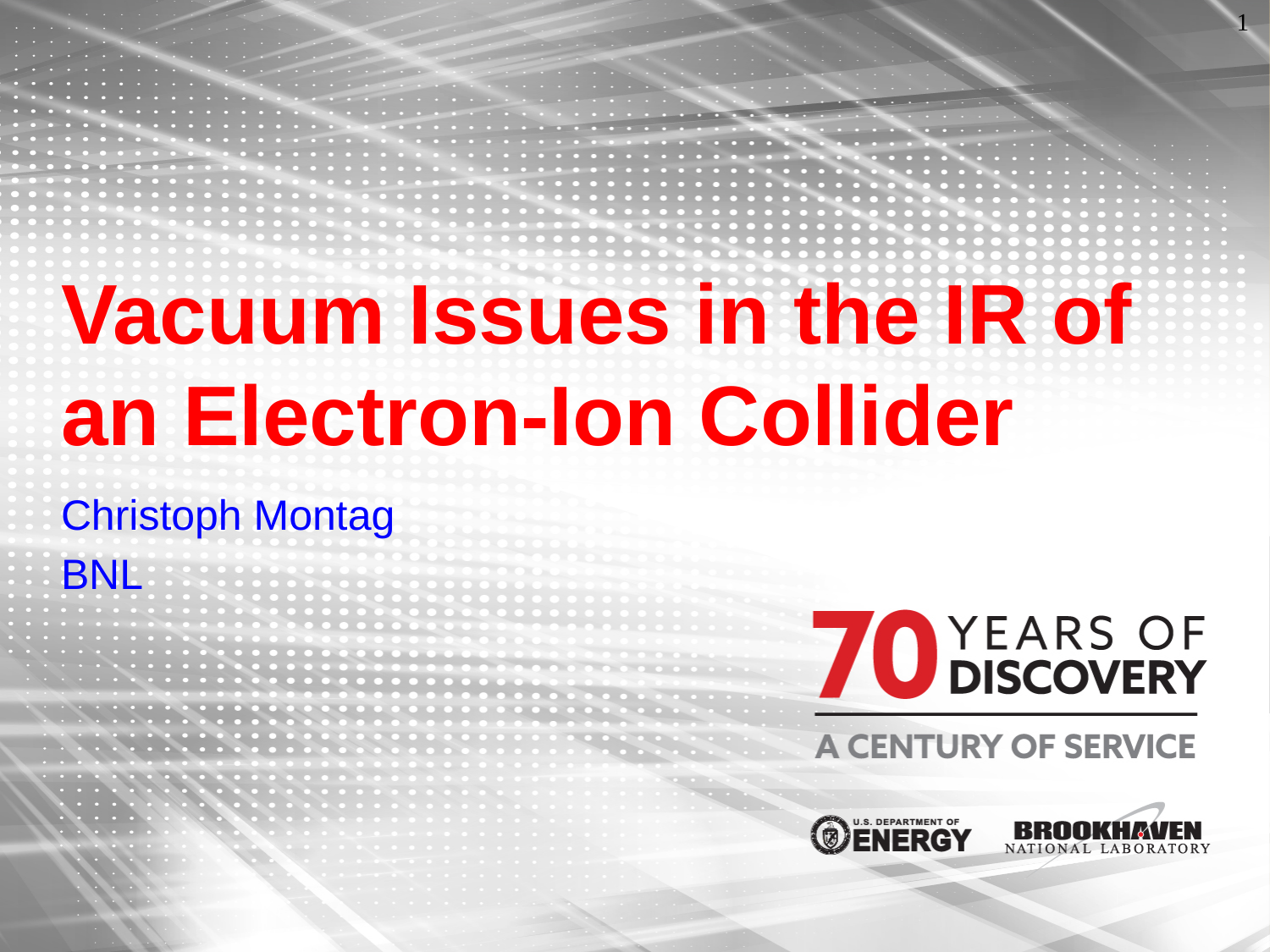

# Vacuum Issues in the IR of an Electron-Ion Collider
Christoph Montag
BNL